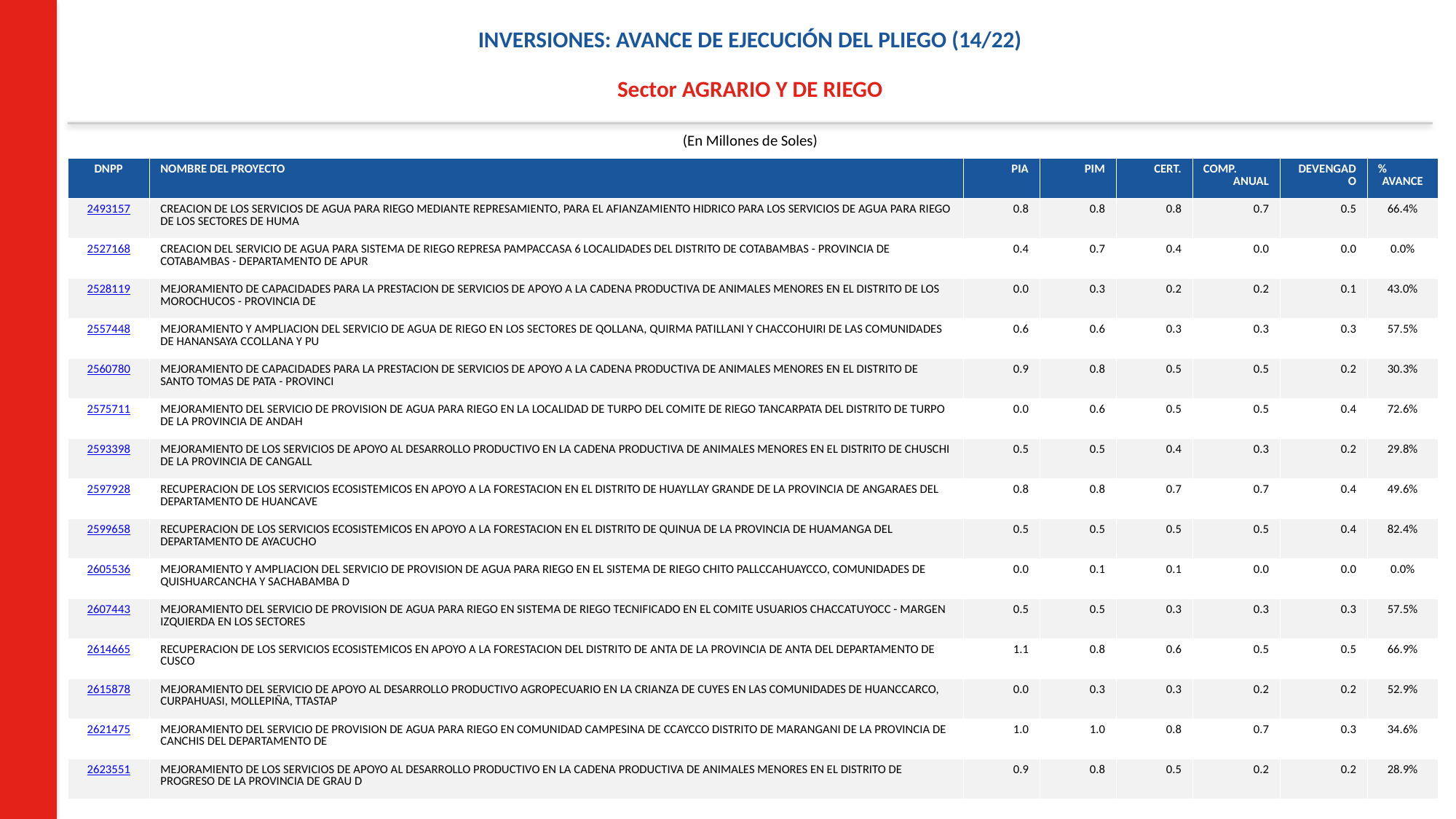

INVERSIONES: AVANCE DE EJECUCIÓN DEL PLIEGO (14/22)
Sector AGRARIO Y DE RIEGO

(En Millones de Soles)
| DNPP | NOMBRE DEL PROYECTO | PIA | PIM | CERT. | COMP. ANUAL | DEVENGADO | % AVANCE |
| --- | --- | --- | --- | --- | --- | --- | --- |
| 2493157 | CREACION DE LOS SERVICIOS DE AGUA PARA RIEGO MEDIANTE REPRESAMIENTO, PARA EL AFIANZAMIENTO HIDRICO PARA LOS SERVICIOS DE AGUA PARA RIEGO DE LOS SECTORES DE HUMA | 0.8 | 0.8 | 0.8 | 0.7 | 0.5 | 66.4% |
| 2527168 | CREACION DEL SERVICIO DE AGUA PARA SISTEMA DE RIEGO REPRESA PAMPACCASA 6 LOCALIDADES DEL DISTRITO DE COTABAMBAS - PROVINCIA DE COTABAMBAS - DEPARTAMENTO DE APUR | 0.4 | 0.7 | 0.4 | 0.0 | 0.0 | 0.0% |
| 2528119 | MEJORAMIENTO DE CAPACIDADES PARA LA PRESTACION DE SERVICIOS DE APOYO A LA CADENA PRODUCTIVA DE ANIMALES MENORES EN EL DISTRITO DE LOS MOROCHUCOS - PROVINCIA DE | 0.0 | 0.3 | 0.2 | 0.2 | 0.1 | 43.0% |
| 2557448 | MEJORAMIENTO Y AMPLIACION DEL SERVICIO DE AGUA DE RIEGO EN LOS SECTORES DE QOLLANA, QUIRMA PATILLANI Y CHACCOHUIRI DE LAS COMUNIDADES DE HANANSAYA CCOLLANA Y PU | 0.6 | 0.6 | 0.3 | 0.3 | 0.3 | 57.5% |
| 2560780 | MEJORAMIENTO DE CAPACIDADES PARA LA PRESTACION DE SERVICIOS DE APOYO A LA CADENA PRODUCTIVA DE ANIMALES MENORES EN EL DISTRITO DE SANTO TOMAS DE PATA - PROVINCI | 0.9 | 0.8 | 0.5 | 0.5 | 0.2 | 30.3% |
| 2575711 | MEJORAMIENTO DEL SERVICIO DE PROVISION DE AGUA PARA RIEGO EN LA LOCALIDAD DE TURPO DEL COMITE DE RIEGO TANCARPATA DEL DISTRITO DE TURPO DE LA PROVINCIA DE ANDAH | 0.0 | 0.6 | 0.5 | 0.5 | 0.4 | 72.6% |
| 2593398 | MEJORAMIENTO DE LOS SERVICIOS DE APOYO AL DESARROLLO PRODUCTIVO EN LA CADENA PRODUCTIVA DE ANIMALES MENORES EN EL DISTRITO DE CHUSCHI DE LA PROVINCIA DE CANGALL | 0.5 | 0.5 | 0.4 | 0.3 | 0.2 | 29.8% |
| 2597928 | RECUPERACION DE LOS SERVICIOS ECOSISTEMICOS EN APOYO A LA FORESTACION EN EL DISTRITO DE HUAYLLAY GRANDE DE LA PROVINCIA DE ANGARAES DEL DEPARTAMENTO DE HUANCAVE | 0.8 | 0.8 | 0.7 | 0.7 | 0.4 | 49.6% |
| 2599658 | RECUPERACION DE LOS SERVICIOS ECOSISTEMICOS EN APOYO A LA FORESTACION EN EL DISTRITO DE QUINUA DE LA PROVINCIA DE HUAMANGA DEL DEPARTAMENTO DE AYACUCHO | 0.5 | 0.5 | 0.5 | 0.5 | 0.4 | 82.4% |
| 2605536 | MEJORAMIENTO Y AMPLIACION DEL SERVICIO DE PROVISION DE AGUA PARA RIEGO EN EL SISTEMA DE RIEGO CHITO PALLCCAHUAYCCO, COMUNIDADES DE QUISHUARCANCHA Y SACHABAMBA D | 0.0 | 0.1 | 0.1 | 0.0 | 0.0 | 0.0% |
| 2607443 | MEJORAMIENTO DEL SERVICIO DE PROVISION DE AGUA PARA RIEGO EN SISTEMA DE RIEGO TECNIFICADO EN EL COMITE USUARIOS CHACCATUYOCC - MARGEN IZQUIERDA EN LOS SECTORES | 0.5 | 0.5 | 0.3 | 0.3 | 0.3 | 57.5% |
| 2614665 | RECUPERACION DE LOS SERVICIOS ECOSISTEMICOS EN APOYO A LA FORESTACION DEL DISTRITO DE ANTA DE LA PROVINCIA DE ANTA DEL DEPARTAMENTO DE CUSCO | 1.1 | 0.8 | 0.6 | 0.5 | 0.5 | 66.9% |
| 2615878 | MEJORAMIENTO DEL SERVICIO DE APOYO AL DESARROLLO PRODUCTIVO AGROPECUARIO EN LA CRIANZA DE CUYES EN LAS COMUNIDADES DE HUANCCARCO, CURPAHUASI, MOLLEPIÑA, TTASTAP | 0.0 | 0.3 | 0.3 | 0.2 | 0.2 | 52.9% |
| 2621475 | MEJORAMIENTO DEL SERVICIO DE PROVISION DE AGUA PARA RIEGO EN COMUNIDAD CAMPESINA DE CCAYCCO DISTRITO DE MARANGANI DE LA PROVINCIA DE CANCHIS DEL DEPARTAMENTO DE | 1.0 | 1.0 | 0.8 | 0.7 | 0.3 | 34.6% |
| 2623551 | MEJORAMIENTO DE LOS SERVICIOS DE APOYO AL DESARROLLO PRODUCTIVO EN LA CADENA PRODUCTIVA DE ANIMALES MENORES EN EL DISTRITO DE PROGRESO DE LA PROVINCIA DE GRAU D | 0.9 | 0.8 | 0.5 | 0.2 | 0.2 | 28.9% |